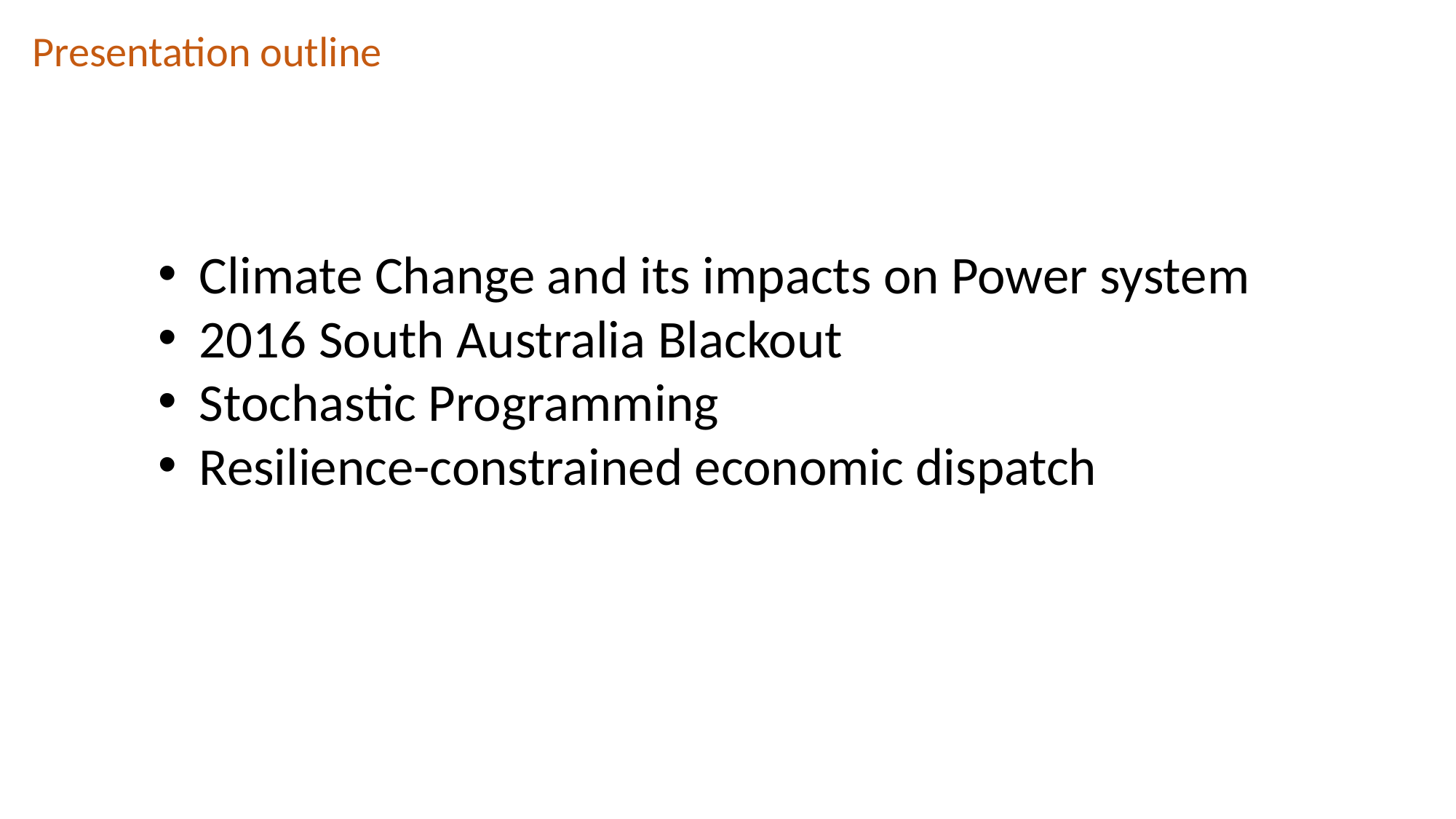

Presentation outline
Climate Change and its impacts on Power system
2016 South Australia Blackout
Stochastic Programming
Resilience-constrained economic dispatch